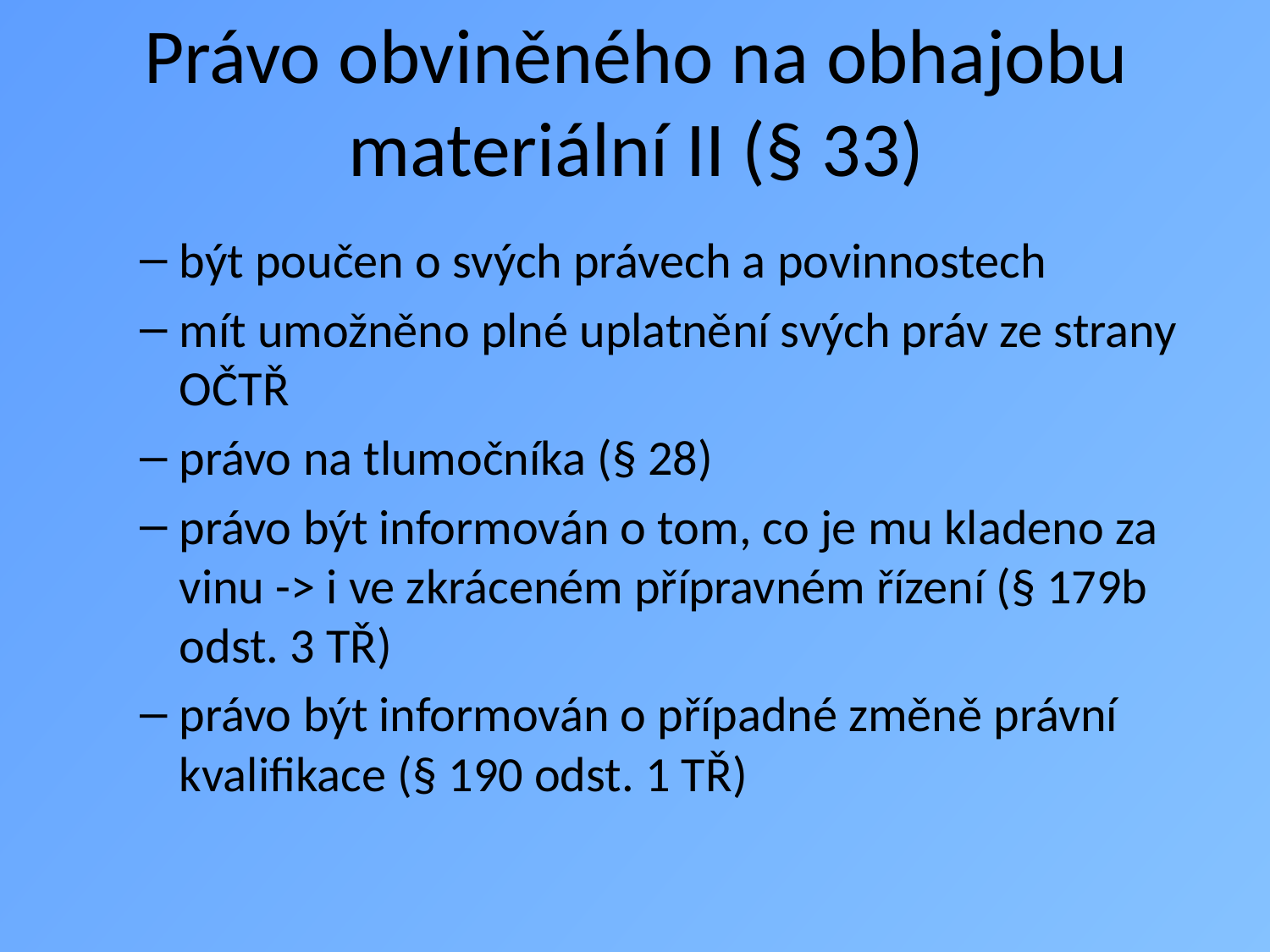

# Právo obviněného na obhajobu materiální II (§ 33)
být poučen o svých právech a povinnostech
mít umožněno plné uplatnění svých práv ze strany OČTŘ
právo na tlumočníka (§ 28)
právo být informován o tom, co je mu kladeno za vinu -> i ve zkráceném přípravném řízení (§ 179b odst. 3 TŘ)
právo být informován o případné změně právní kvalifikace (§ 190 odst. 1 TŘ)